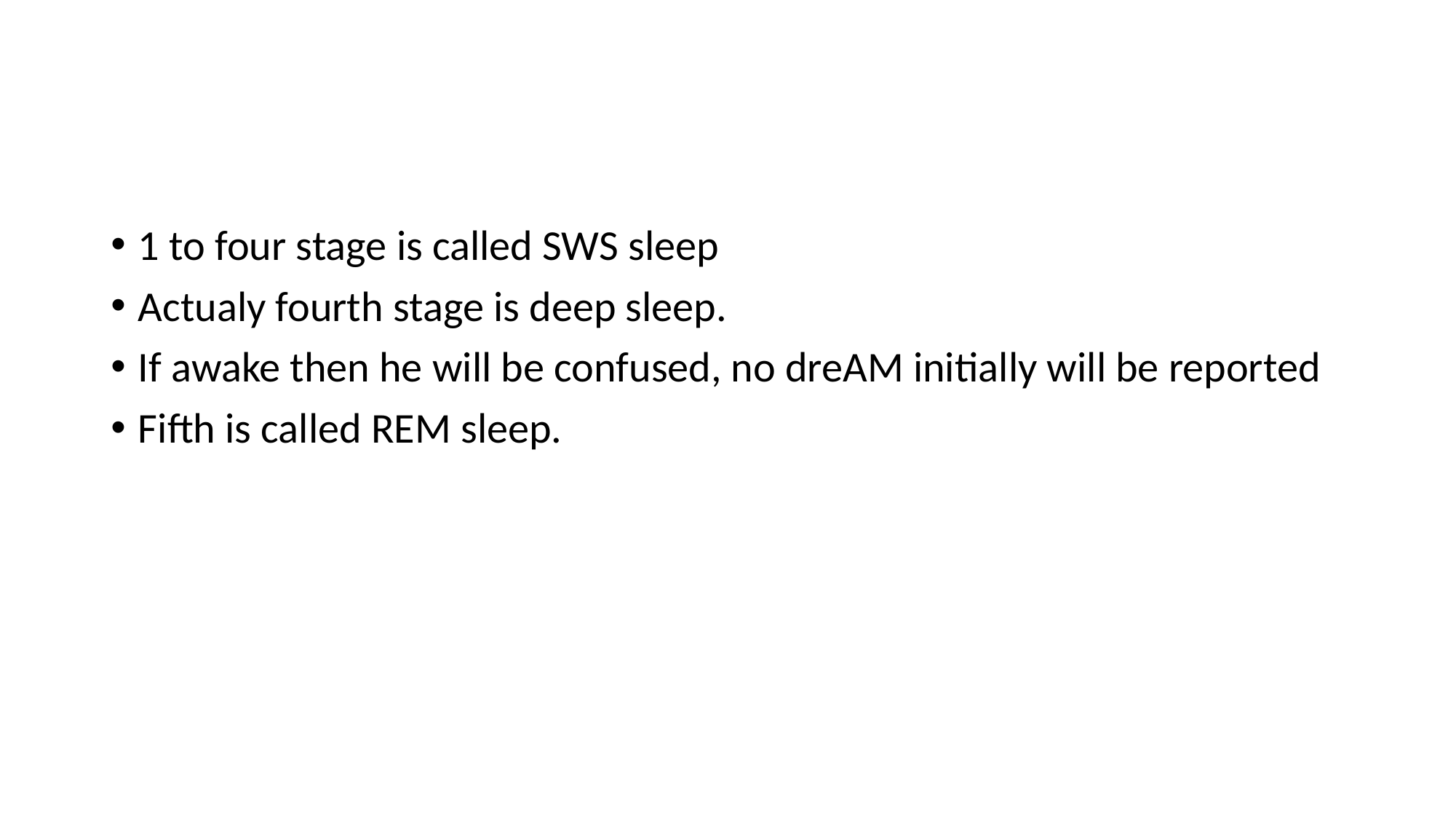

#
1 to four stage is called SWS sleep
Actualy fourth stage is deep sleep.
If awake then he will be confused, no dreAM initially will be reported
Fifth is called REM sleep.